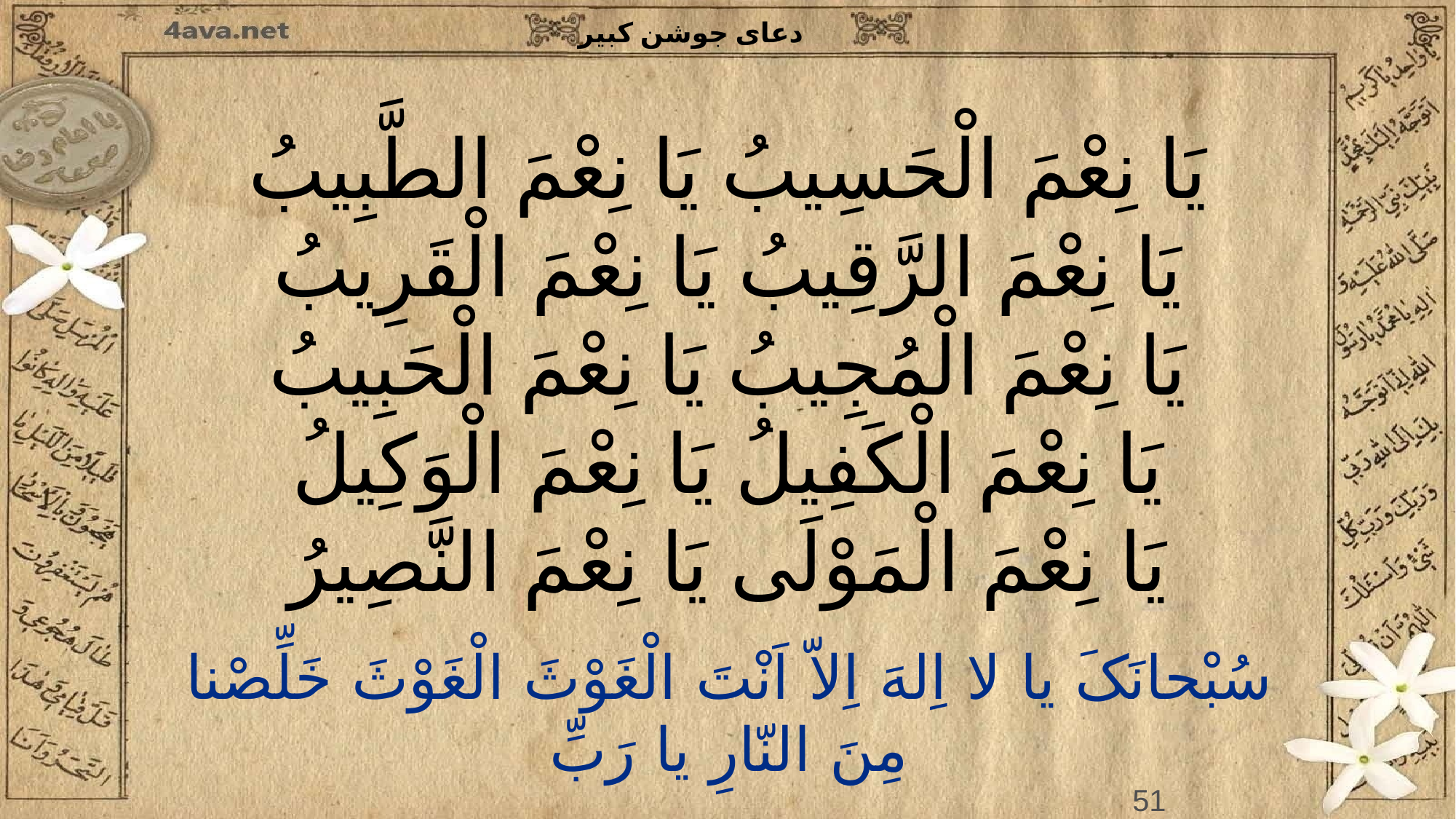

یَا نِعْمَ الْحَسِیبُ یَا نِعْمَ الطَّبِیبُ
یَا نِعْمَ الرَّقِیبُ یَا نِعْمَ الْقَرِیبُ
یَا نِعْمَ الْمُجِیبُ یَا نِعْمَ الْحَبِیبُ
یَا نِعْمَ الْکَفِیلُ یَا نِعْمَ الْوَکِیلُ
یَا نِعْمَ الْمَوْلَى یَا نِعْمَ النَّصِیرُ
51